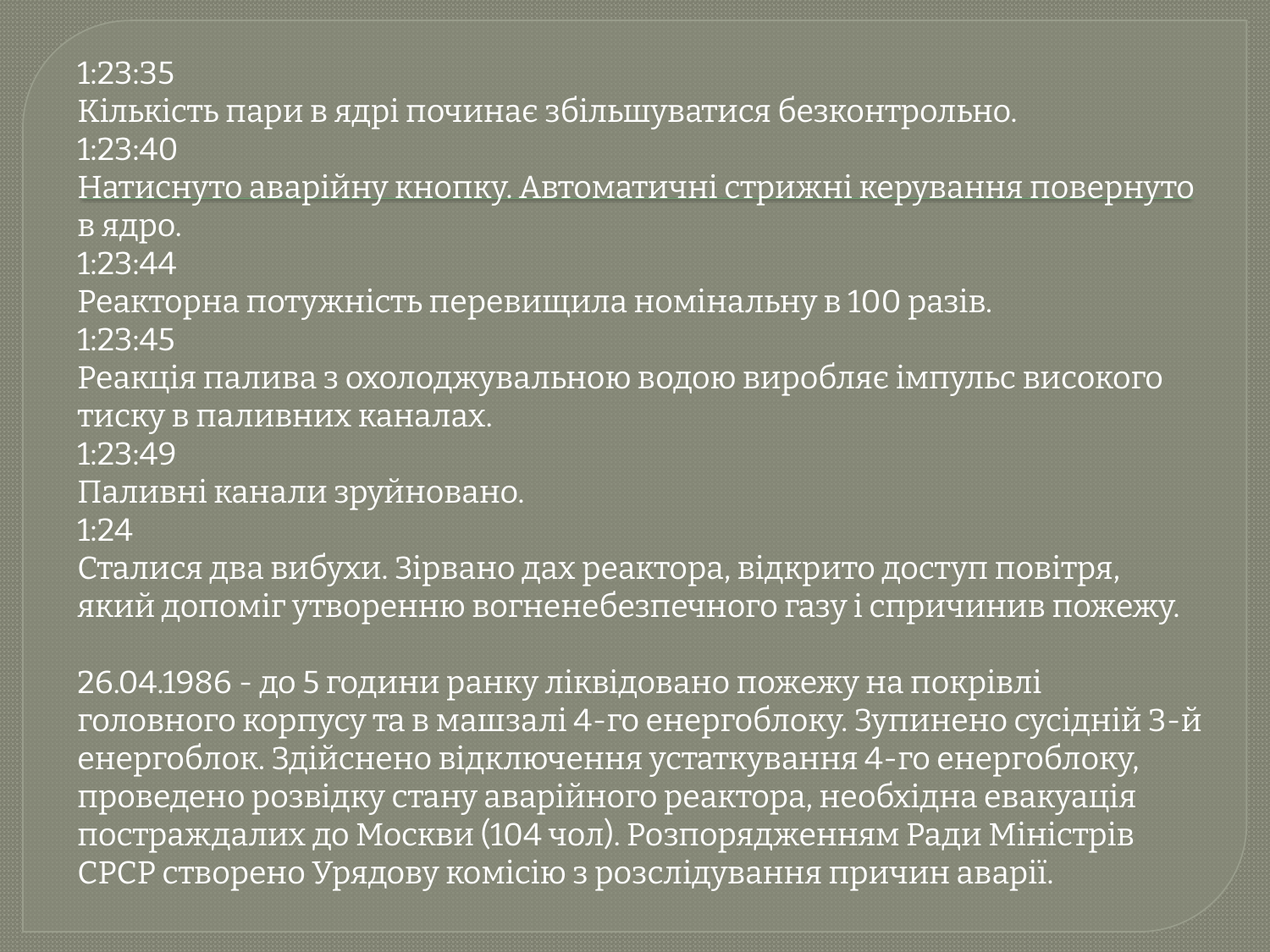

1:23:35
Кількість пари в ядрі починає збільшуватися безконтрольно.
1:23:40
Натиснуто аварійну кнопку. Автоматичні стрижні керування повернуто в ядро.
1:23:44
Реакторна потужність перевищила номінальну в 100 разів.
1:23:45
Реакція палива з охолоджувальною водою виробляє імпульс високого тиску в паливних каналах.
1:23:49
Паливні канали зруйновано.
1:24
Сталися два вибухи. Зірвано дах реактора, відкрито доступ повітря, який допоміг утворенню вогненебезпечного газу і спричинив пожежу.

26.04.1986 - до 5 години ранку ліквідовано пожежу на покрівлі головного корпусу та в машзалі 4-го енергоблоку. Зупинено сусідній 3-й енергоблок. Здійснено відключення устаткування 4-го енергоблоку, проведено розвідку стану аварійного реактора, необхідна евакуація постраждалих до Москви (104 чол). Розпорядженням Ради Міністрів СРСР створено Урядову комісію з розслідування причин аварії.